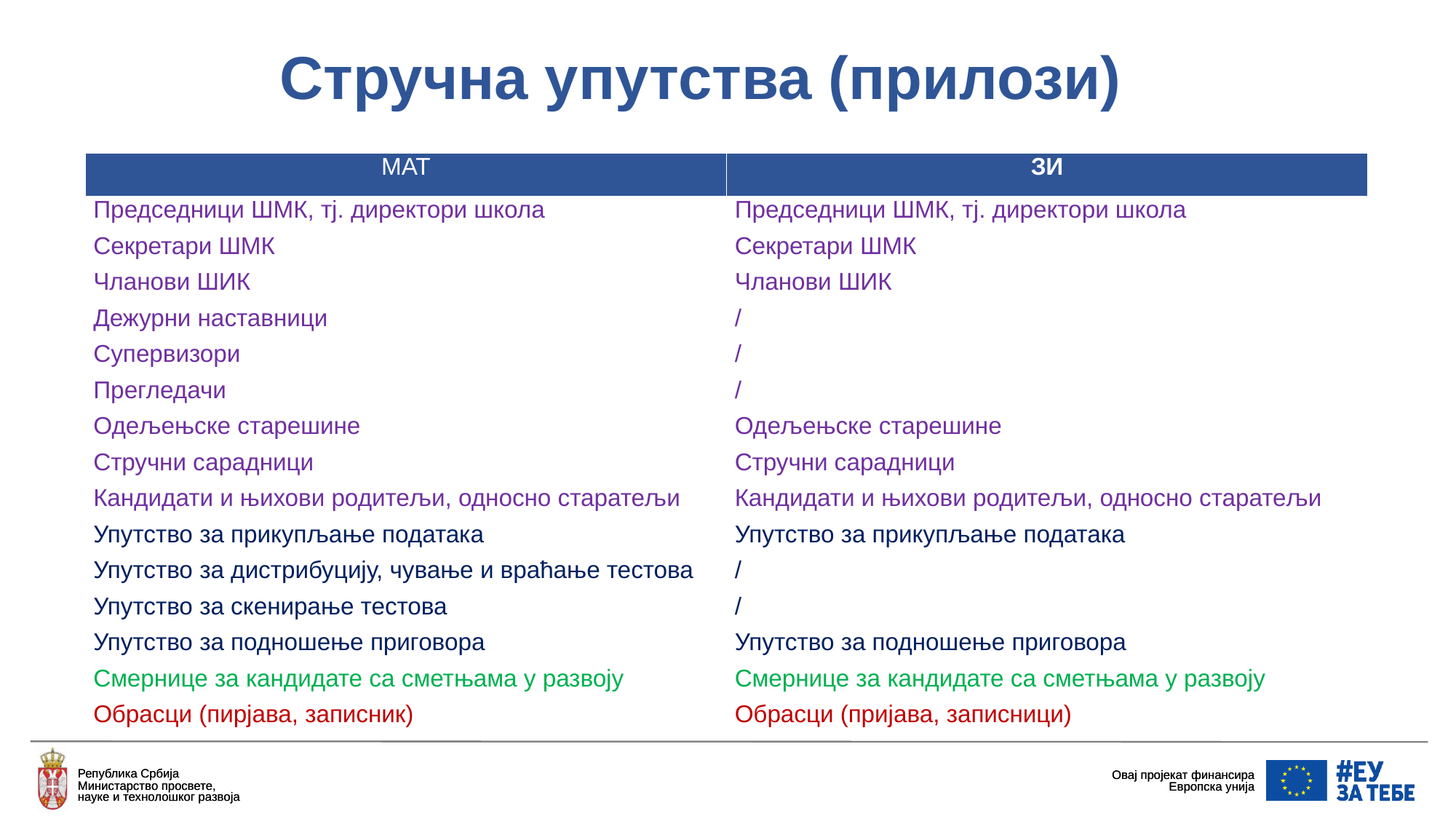

# Стручна упутства (прилози)
| МАТ | ЗИ |
| --- | --- |
| Председници ШМК, тј. директори школа | Председници ШМК, тј. директори школа |
| Секретари ШМК | Секретари ШМК |
| Чланови ШИК | Чланови ШИК |
| Дежурни наставници | / |
| Супервизори | / |
| Прегледачи | / |
| Одељењске старешине | Одељењске старешине |
| Стручни сарадници | Стручни сарадници |
| Кандидати и њихови родитељи, односно старатељи | Кандидати и њихови родитељи, односно старатељи |
| Упутство за прикупљање података | Упутство за прикупљање података |
| Упутство за дистрибуцију, чување и враћање тестова | / |
| Упутство за скенирање тестова | / |
| Упутство за подношење приговора | Упутство за подношење приговора |
| Смернице за кандидате са сметњама у развоју | Смернице за кандидате са сметњама у развоју |
| Обрасци (пирјава, записник) | Обрасци (пријава, записници) |